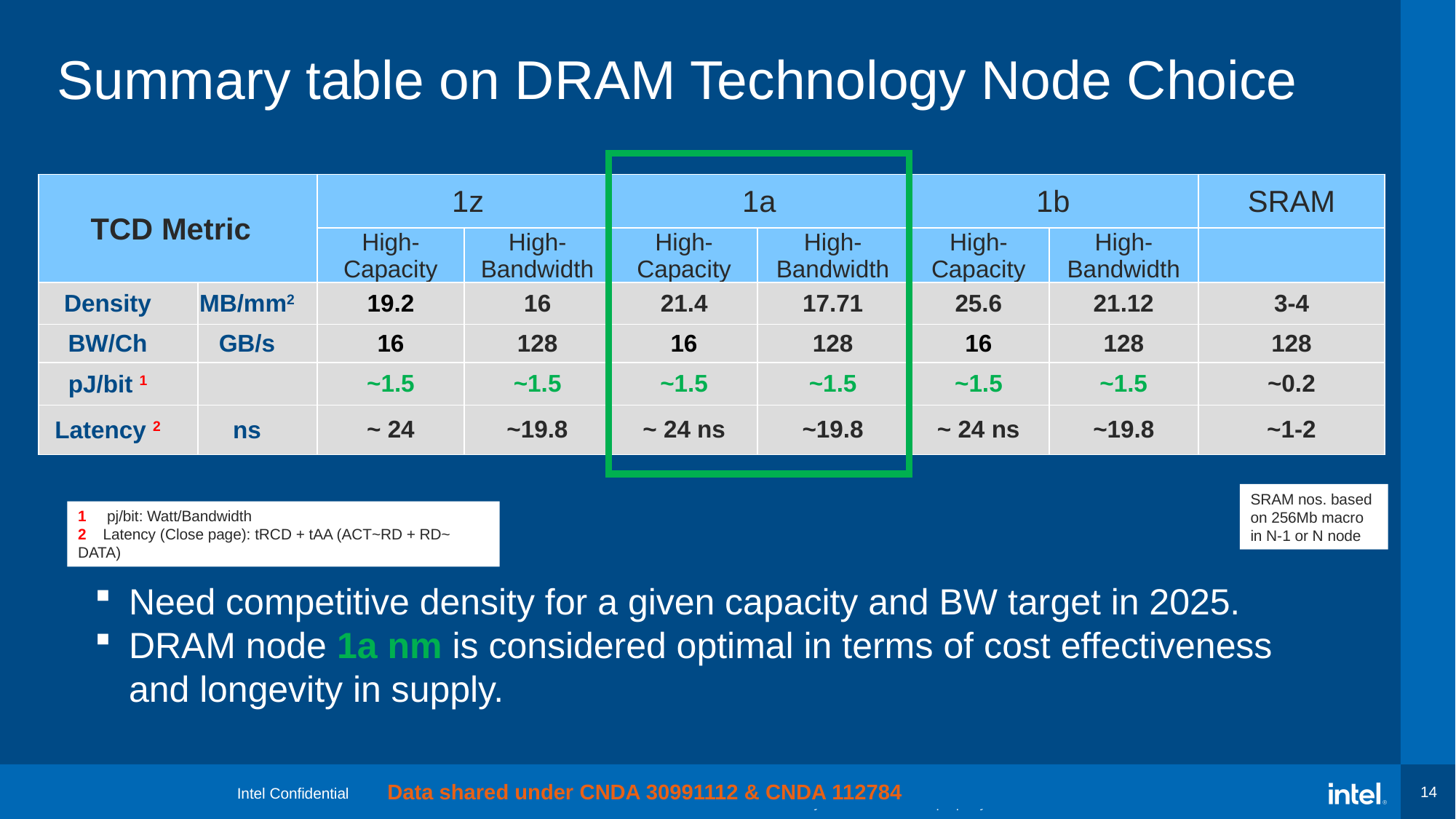

# Summary table on DRAM Technology Node Choice

| TCD Metric |  | 1z |  | 1a |  | 1b |  | SRAM |
| --- | --- | --- | --- | --- | --- | --- | --- | --- |
|  |  | High-Capacity | High-Bandwidth | High-Capacity | High-Bandwidth | High-Capacity | High-Bandwidth |  |
| Density | MB/mm2 | 19.2 | 16 | 21.4 | 17.71 | 25.6 | 21.12 | 3-4 |
| BW/Ch | GB/s | 16 | 128 | 16 | 128 | 16 | 128 | 128 |
| pJ/bit 1 |  | ~1.5 | ~1.5 | ~1.5 | ~1.5 | ~1.5 | ~1.5 | ~0.2 |
| Latency 2 | ns | ~ 24 | ~19.8 | ~ 24 ns | ~19.8 | ~ 24 ns | ~19.8 | ~1-2 |
SRAM nos. based on 256Mb macro in N-1 or N node
1     pj/bit: Watt/Bandwidth
2    Latency (Close page): tRCD + tAA (ACT~RD + RD~ DATA)
Need competitive density for a given capacity and BW target in 2025.
DRAM node 1a nm is considered optimal in terms of cost effectiveness and longevity in supply.
Data shared under CNDA 30991112 & CNDA 112784